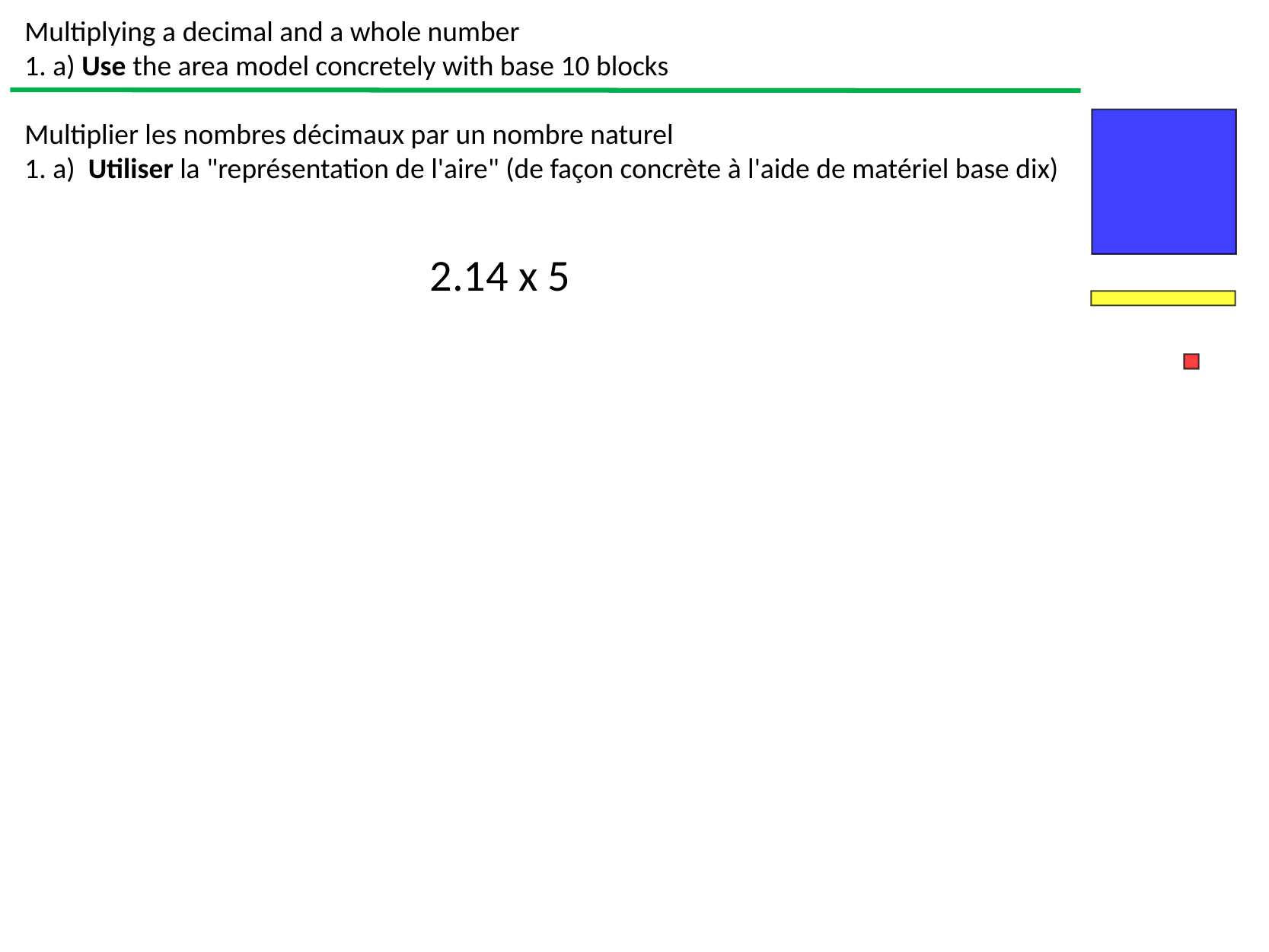

Multiplying a decimal and a whole number
1. a) Use the area model concretely with base 10 blocks

Multiplier les nombres décimaux par un nombre naturel
1. a)  Utiliser la "représentation de l'aire" (de façon concrète à l'aide de matériel base dix)

2.14 x 5